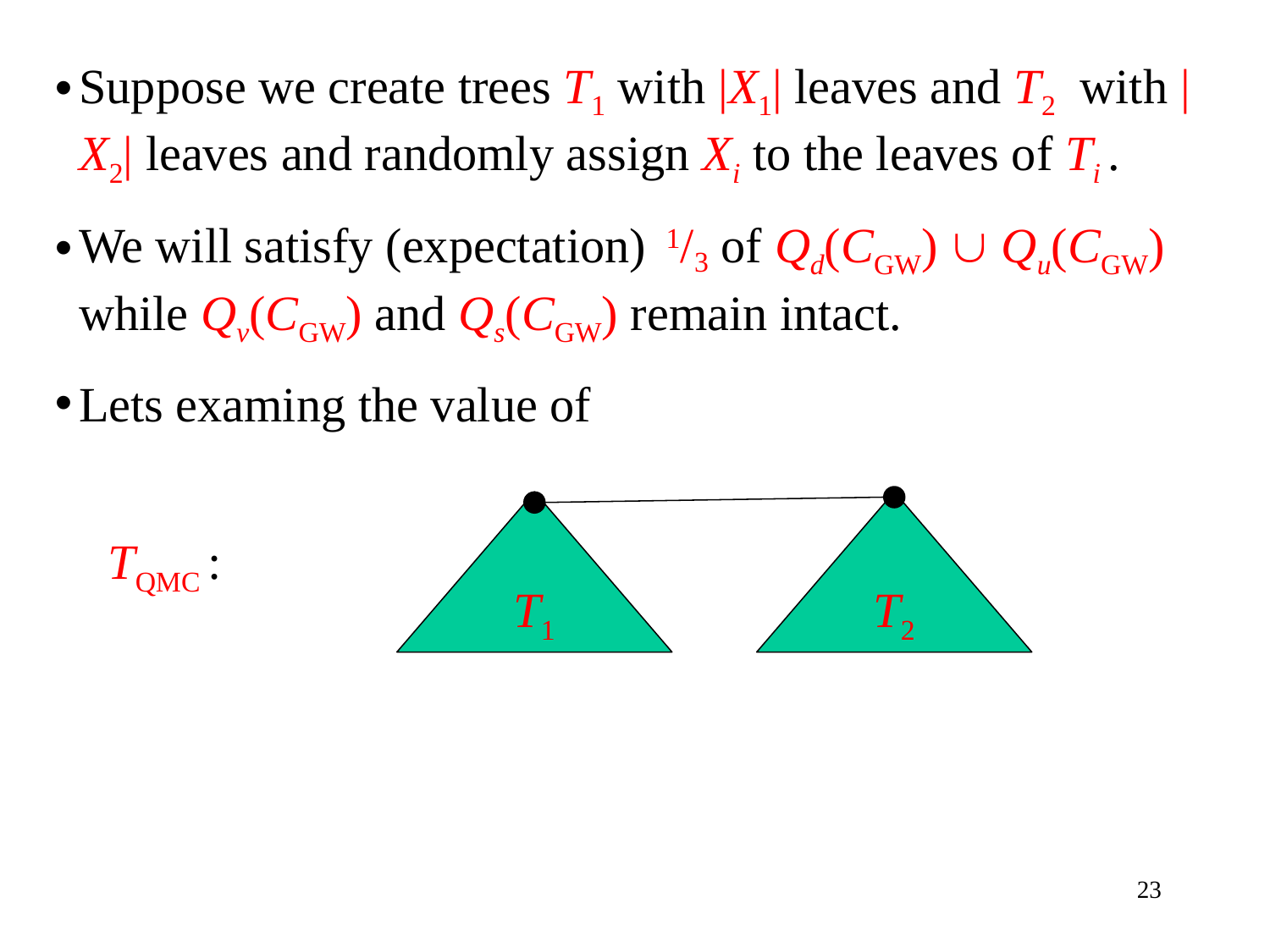

Suppose we create trees T1 with |X1| leaves and T2  with |X2| leaves and randomly assign Xi to the leaves of Ti .
We will satisfy (expectation)  1/3 of Qd(CGW) ∪ Qu(CGW)  while Qv(CGW) and Qs(CGW) remain intact.
Lets examing the value of

T1

T2
TQMC :
23